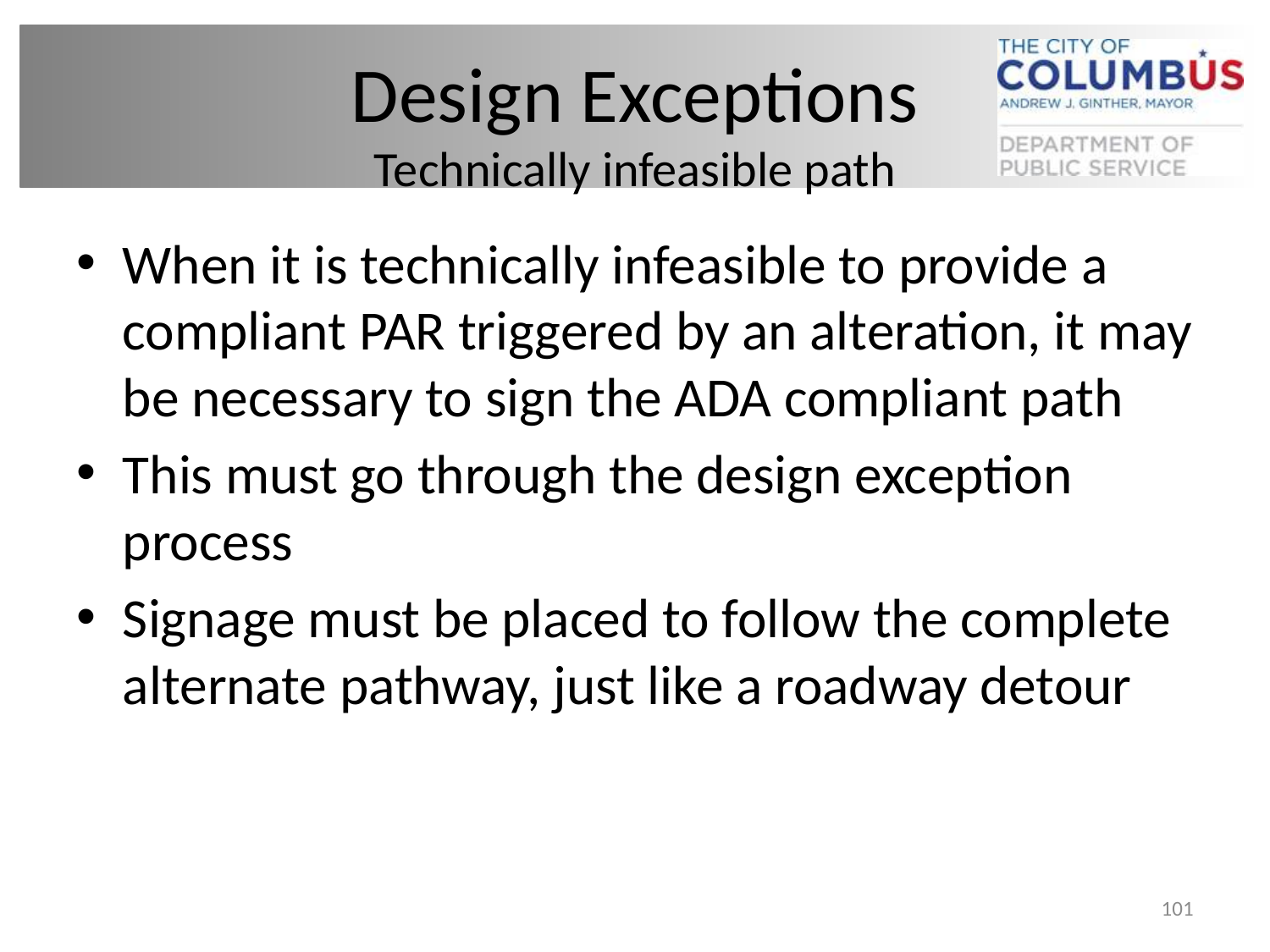

# Design Exceptions Technically infeasible path
When it is technically infeasible to provide a compliant PAR triggered by an alteration, it may be necessary to sign the ADA compliant path
This must go through the design exception process
Signage must be placed to follow the complete alternate pathway, just like a roadway detour
101